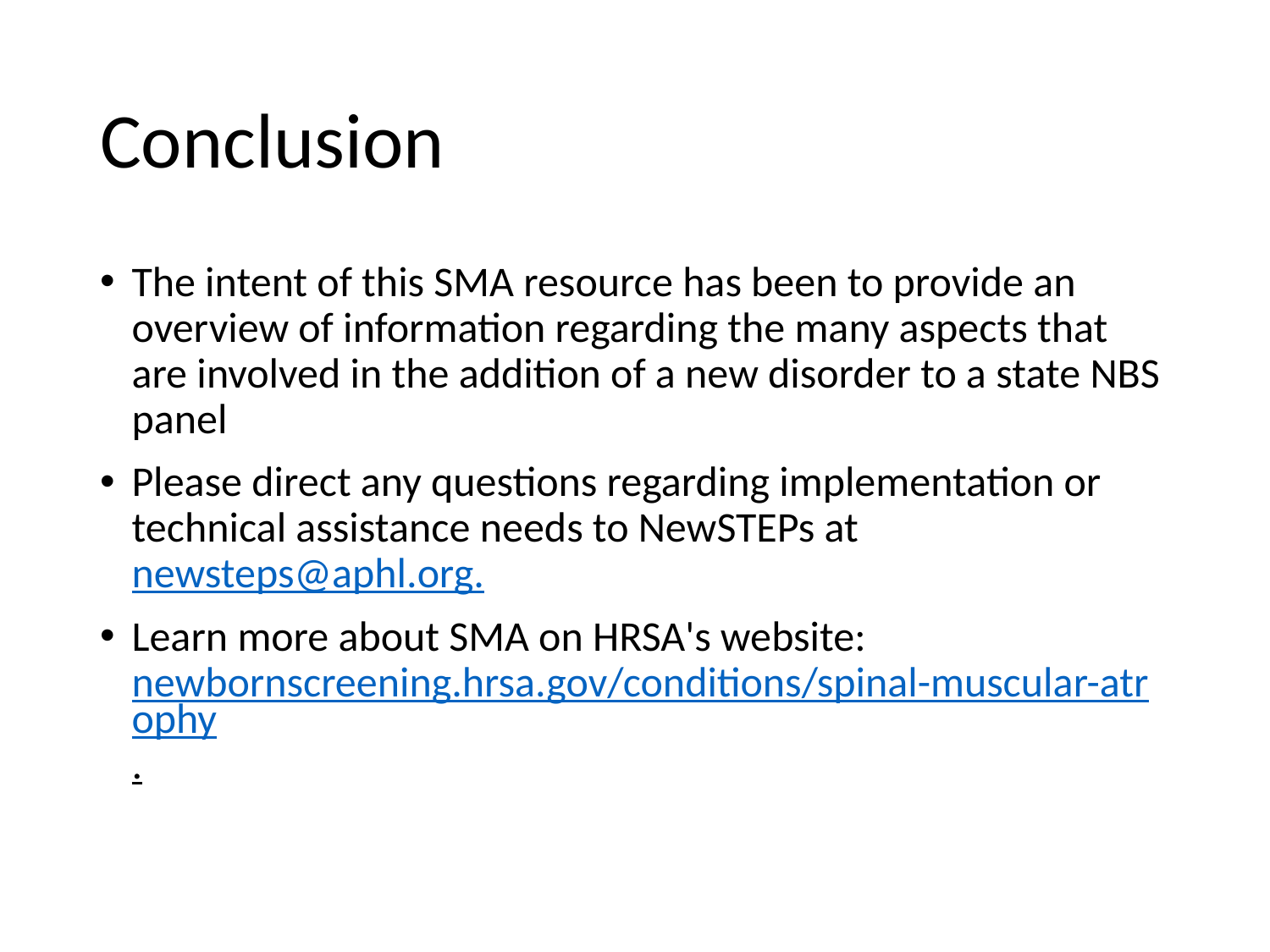

# Conclusion
The intent of this SMA resource has been to provide an overview of information regarding the many aspects that are involved in the addition of a new disorder to a state NBS panel
Please direct any questions regarding implementation or technical assistance needs to NewSTEPs at newsteps@aphl.org.
Learn more about SMA on HRSA's website: newbornscreening.hrsa.gov/conditions/spinal-muscular-atrophy.